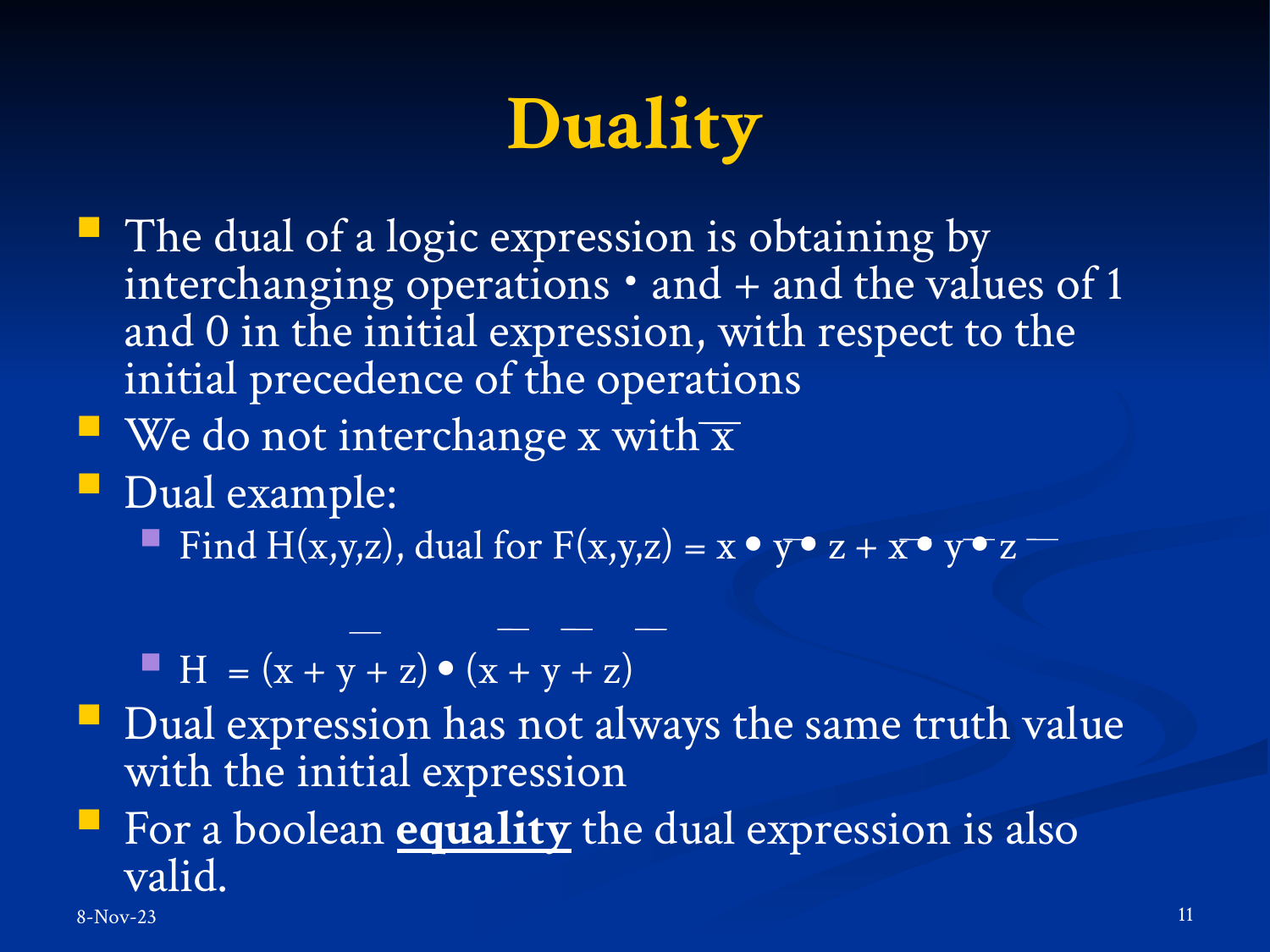

# Duality
The dual of a logic expression is obtaining by interchanging operations • and + and the values of 1 and 0 in the initial expression, with respect to the initial precedence of the operations
We do not interchange x with x
Dual example:
Find H(x,y,z), dual for F(x,y,z) = x • y • z + x • y • z

H  = (x + y + z) • (x + y + z)
Dual expression has not always the same truth value with the initial expression
For a boolean equality the dual expression is also valid.

  11
8-Nov-23